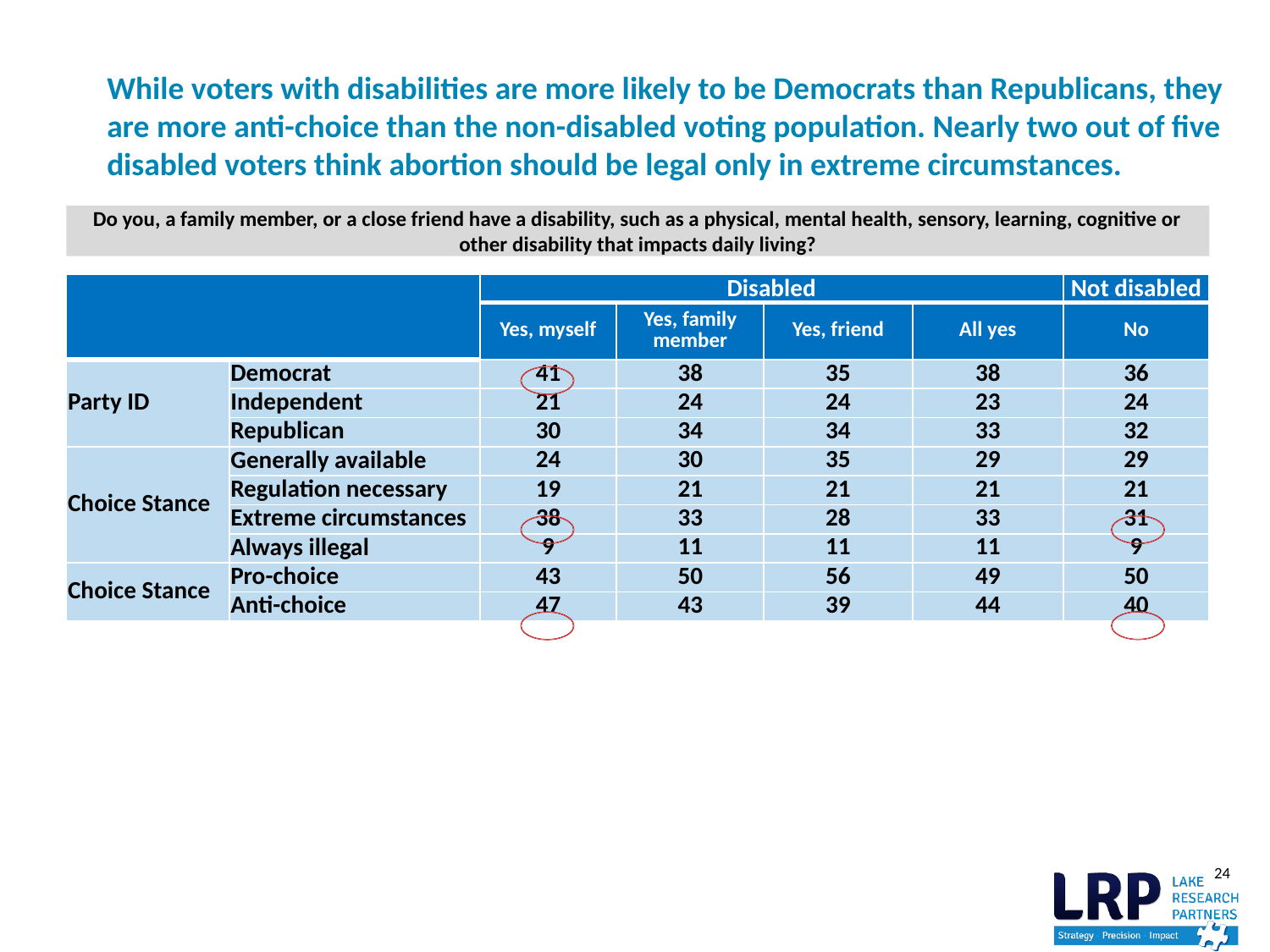

# While voters with disabilities are more likely to be Democrats than Republicans, they are more anti-choice than the non-disabled voting population. Nearly two out of five disabled voters think abortion should be legal only in extreme circumstances.
Do you, a family member, or a close friend have a disability, such as a physical, mental health, sensory, learning, cognitive or other disability that impacts daily living?
|  |  | Disabled |  |  |  | Not disabled |
| --- | --- | --- | --- | --- | --- | --- |
|  |  | Yes, myself | Yes, family member | Yes, friend | All yes | No |
| Party ID | Democrat | 41 | 38 | 35 | 38 | 36 |
|  | Independent | 21 | 24 | 24 | 23 | 24 |
|  | Republican | 30 | 34 | 34 | 33 | 32 |
| Choice Stance | Generally available | 24 | 30 | 35 | 29 | 29 |
|  | Regulation necessary | 19 | 21 | 21 | 21 | 21 |
|  | Extreme circumstances | 38 | 33 | 28 | 33 | 31 |
|  | Always illegal | 9 | 11 | 11 | 11 | 9 |
| Choice Stance | Pro-choice | 43 | 50 | 56 | 49 | 50 |
|  | Anti-choice | 47 | 43 | 39 | 44 | 40 |

24